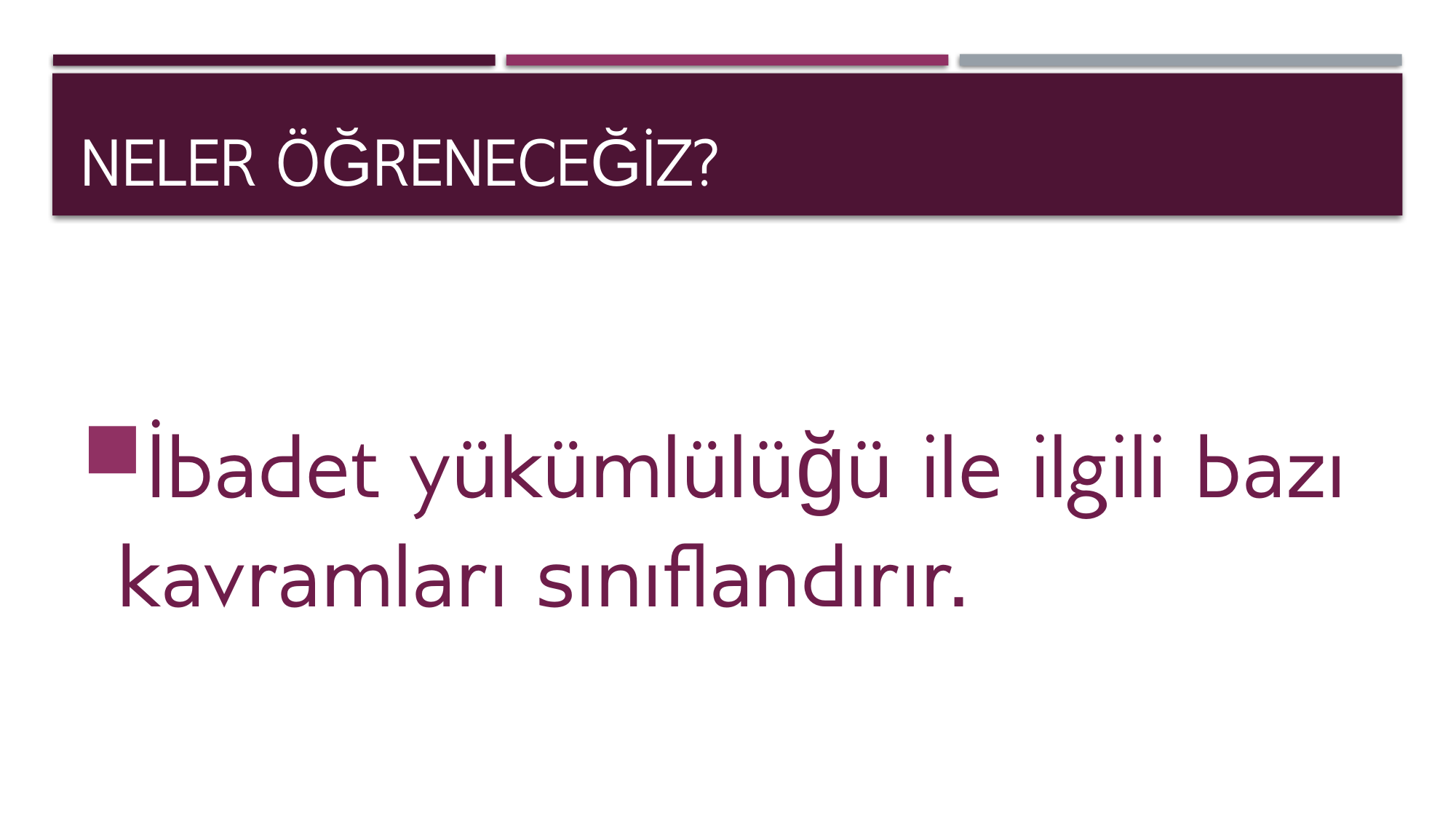

# Neler öğreneceğiz?
İbadet yükümlülüğü ile ilgili bazı kavramları sınıflandırır.